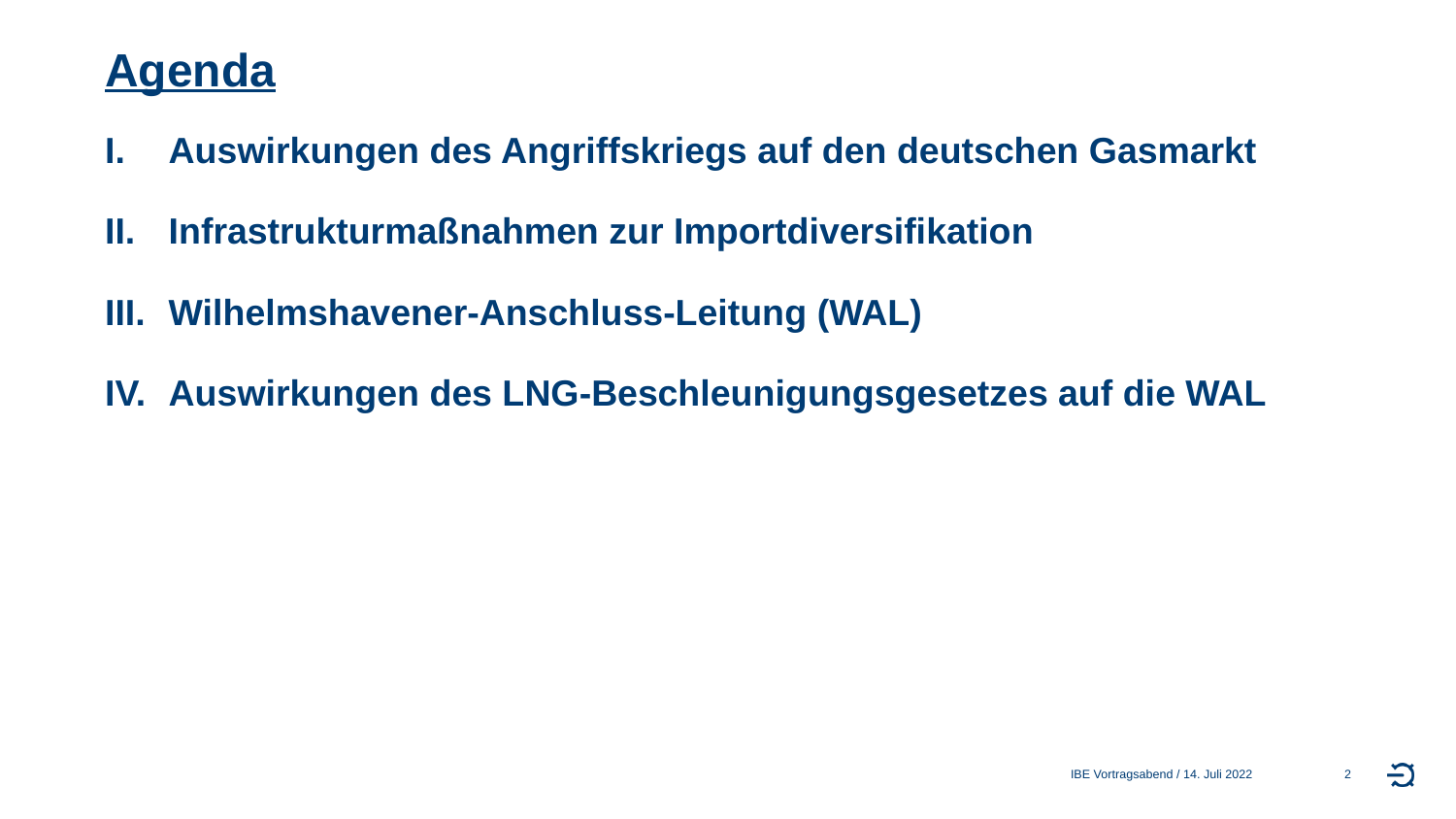

# Agenda
Auswirkungen des Angriffskriegs auf den deutschen Gasmarkt

Infrastrukturmaßnahmen zur Importdiversifikation

Wilhelmshavener-Anschluss-Leitung (WAL)

Auswirkungen des LNG-Beschleunigungsgesetzes auf die WAL
IBE Vortragsabend / 14. Juli 2022
2